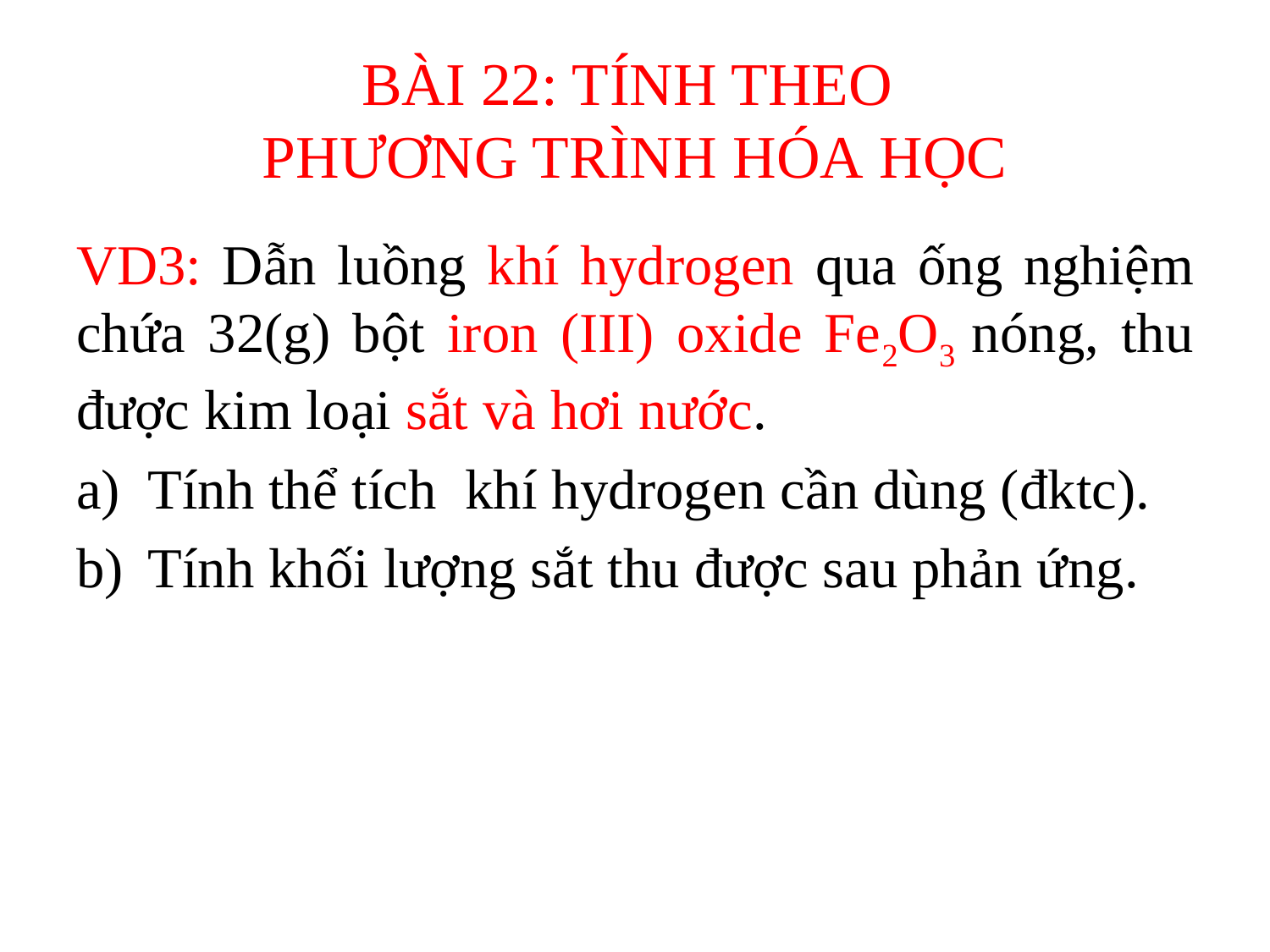

# BÀI 22: TÍNH THEO PHƯƠNG TRÌNH HÓA HỌC
VD3: Dẫn luồng khí hydrogen qua ống nghiệm chứa 32(g) bột iron (III) oxide Fe2O3 nóng, thu được kim loại sắt và hơi nước.
Tính thể tích  khí hydrogen cần dùng (đktc).
Tính khối lượng sắt thu được sau phản ứng.